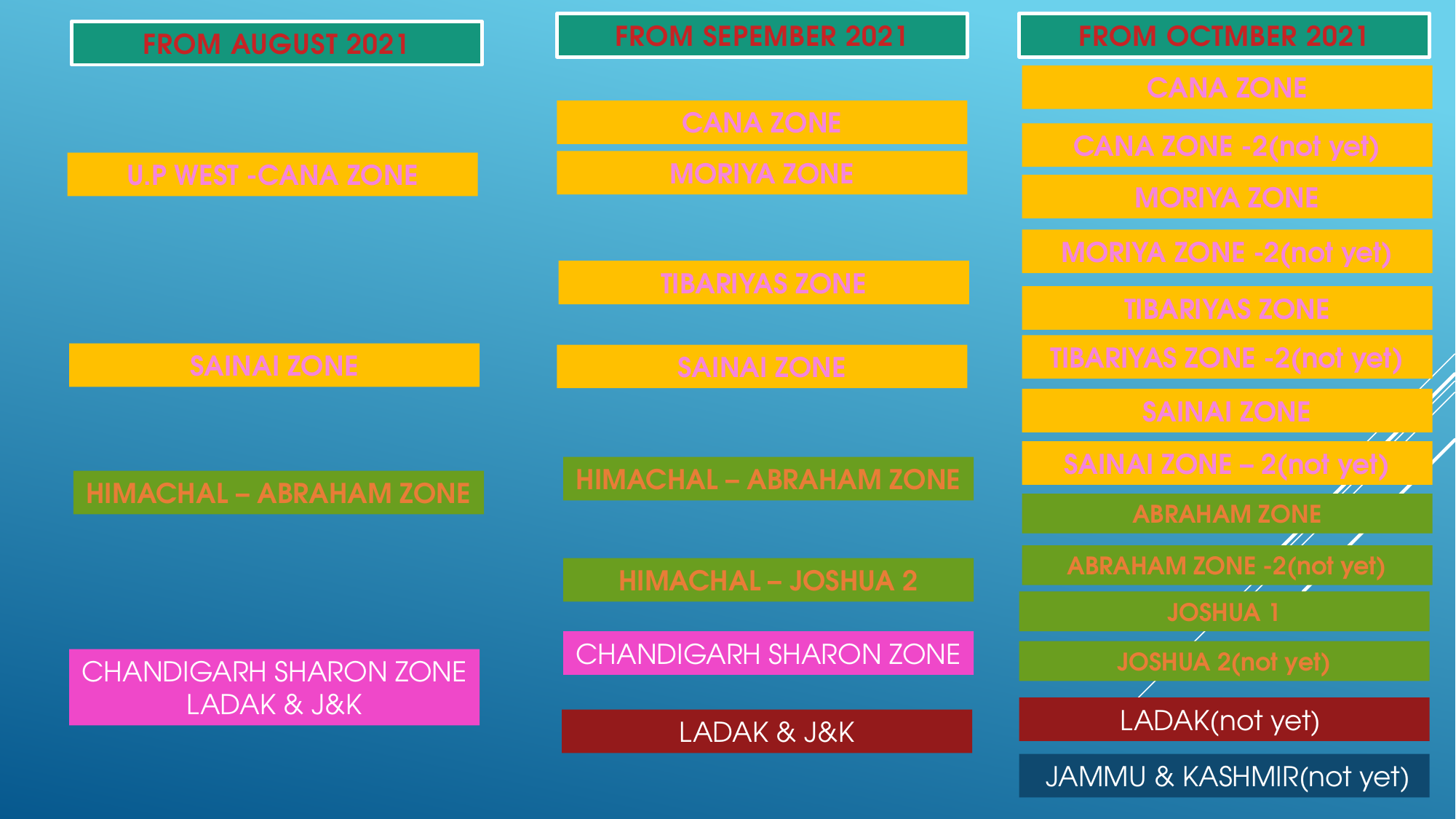

FROM SEPEMBER 2021
FROM OCTMBER 2021
FROM AUGUST 2021
CANA ZONE
CANA ZONE
CANA ZONE -2(not yet)
MORIYA ZONE
U.P WEST -CANA ZONE
MORIYA ZONE
MORIYA ZONE -2(not yet)
TIBARIYAS ZONE
TIBARIYAS ZONE
TIBARIYAS ZONE -2(not yet)
SAINAI ZONE
SAINAI ZONE
SAINAI ZONE
SAINAI ZONE – 2(not yet)
HIMACHAL – ABRAHAM ZONE
HIMACHAL – ABRAHAM ZONE
ABRAHAM ZONE
ABRAHAM ZONE -2(not yet)
HIMACHAL – JOSHUA 2
JOSHUA 1
CHANDIGARH SHARON ZONE
JOSHUA 2(not yet)
CHANDIGARH SHARON ZONE
LADAK & J&K
LADAK(not yet)
LADAK & J&K
 JAMMU & KASHMIR(not yet)